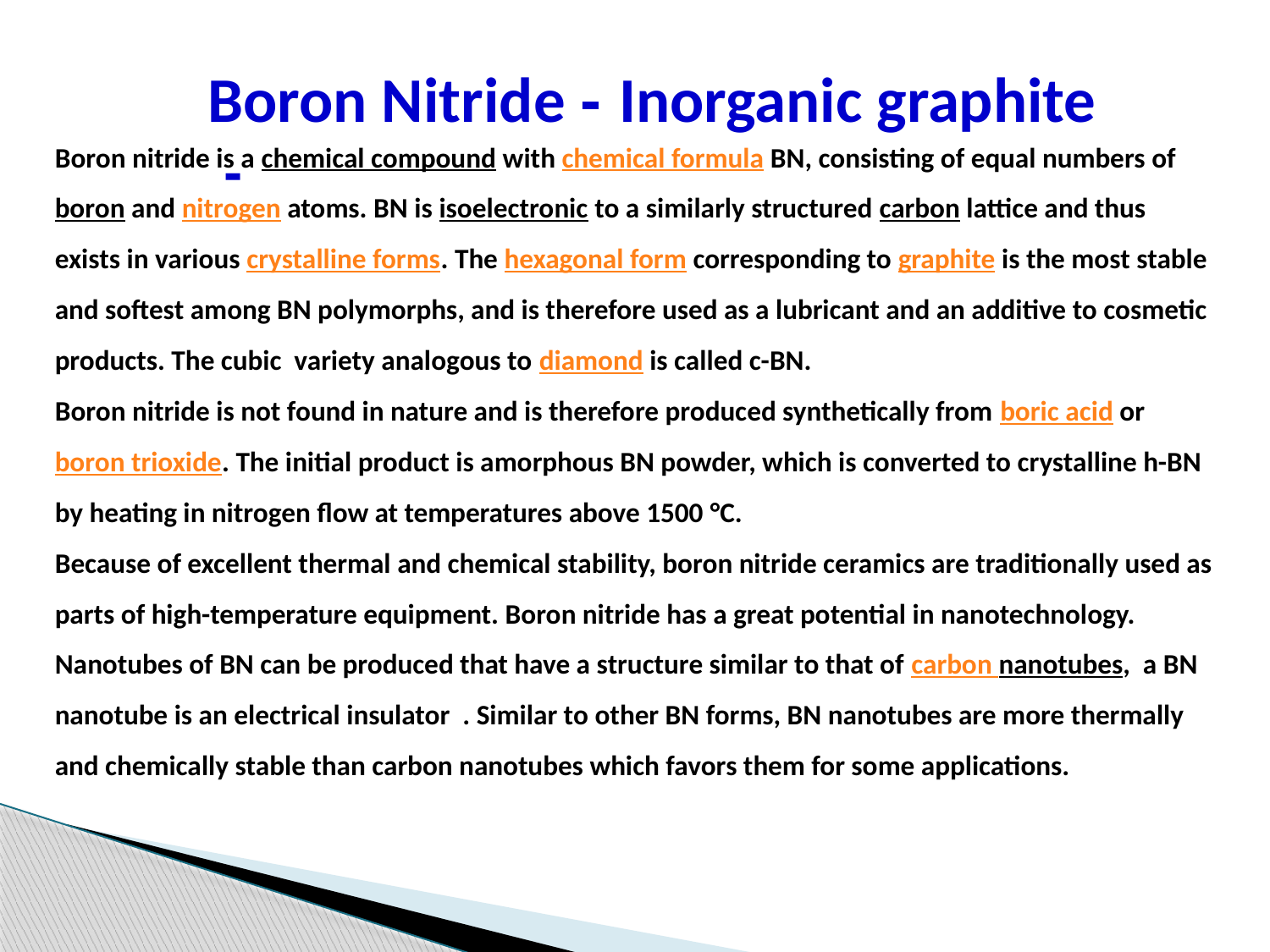

Boron Nitride - Inorganic graphite
 -
Boron nitride is a chemical compound with chemical formula BN, consisting of equal numbers of boron and nitrogen atoms. BN is isoelectronic to a similarly structured carbon lattice and thus exists in various crystalline forms. The hexagonal form corresponding to graphite is the most stable and softest among BN polymorphs, and is therefore used as a lubricant and an additive to cosmetic products. The cubic  variety analogous to diamond is called c-BN.
Boron nitride is not found in nature and is therefore produced synthetically from boric acid or boron trioxide. The initial product is amorphous BN powder, which is converted to crystalline h-BN by heating in nitrogen flow at temperatures above 1500 °C.
Because of excellent thermal and chemical stability, boron nitride ceramics are traditionally used as parts of high-temperature equipment. Boron nitride has a great potential in nanotechnology. Nanotubes of BN can be produced that have a structure similar to that of carbon nanotubes,  a BN nanotube is an electrical insulator  . Similar to other BN forms, BN nanotubes are more thermally and chemically stable than carbon nanotubes which favors them for some applications.